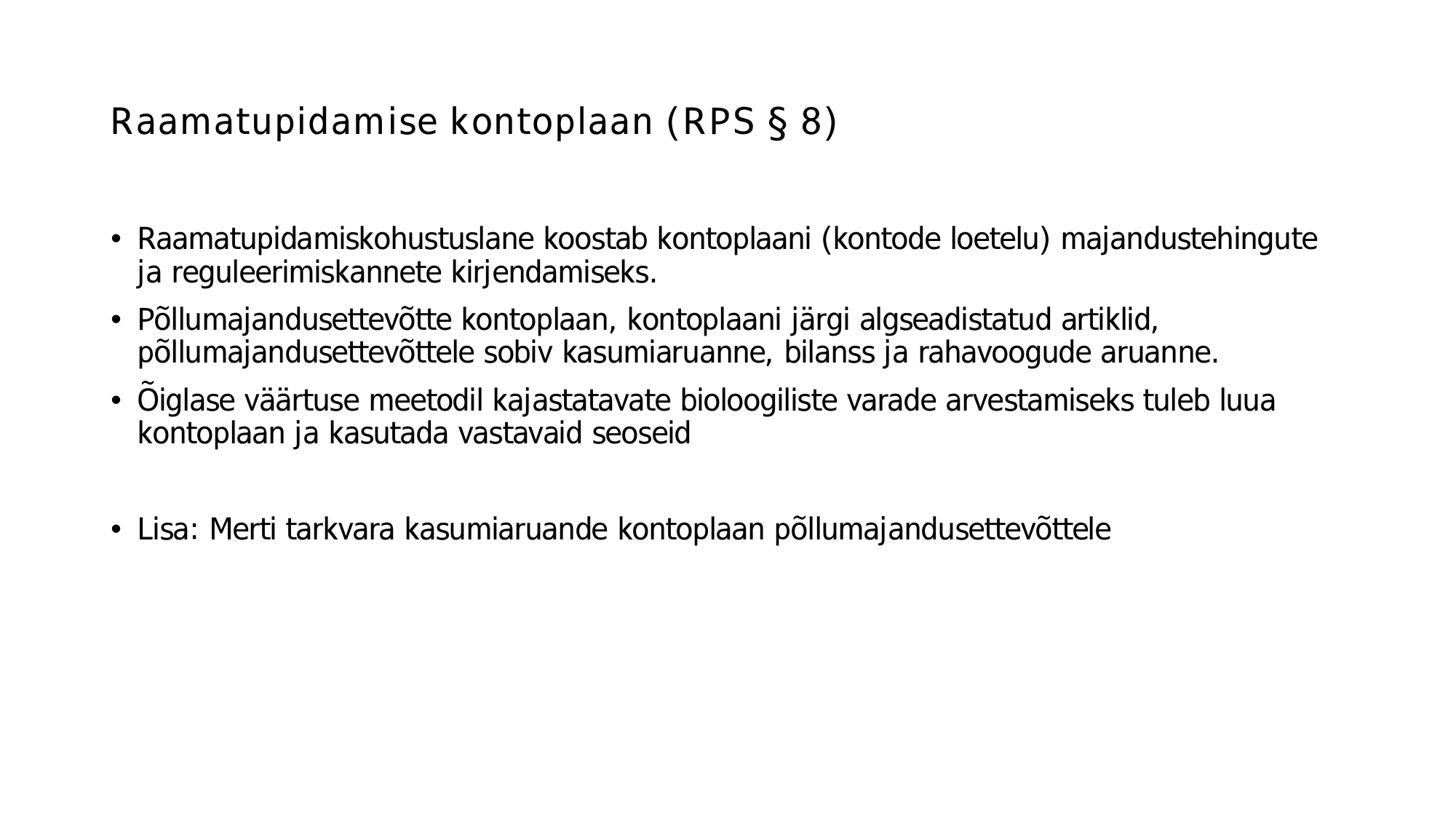

# Raamatupidamise kontoplaan (RPS § 8)
Raamatupidamiskohustuslane koostab kontoplaani (kontode loetelu) majandustehingute ja reguleerimiskannete kirjendamiseks.
Põllumajandusettevõtte kontoplaan, kontoplaani järgi algseadistatud artiklid, põllumajandusettevõttele sobiv kasumiaruanne, bilanss ja rahavoogude aruanne.
Õiglase väärtuse meetodil kajastatavate bioloogiliste varade arvestamiseks tuleb luua kontoplaan ja kasutada vastavaid seoseid

Lisa: Merti tarkvara kasumiaruande kontoplaan põllumajandusettevõttele